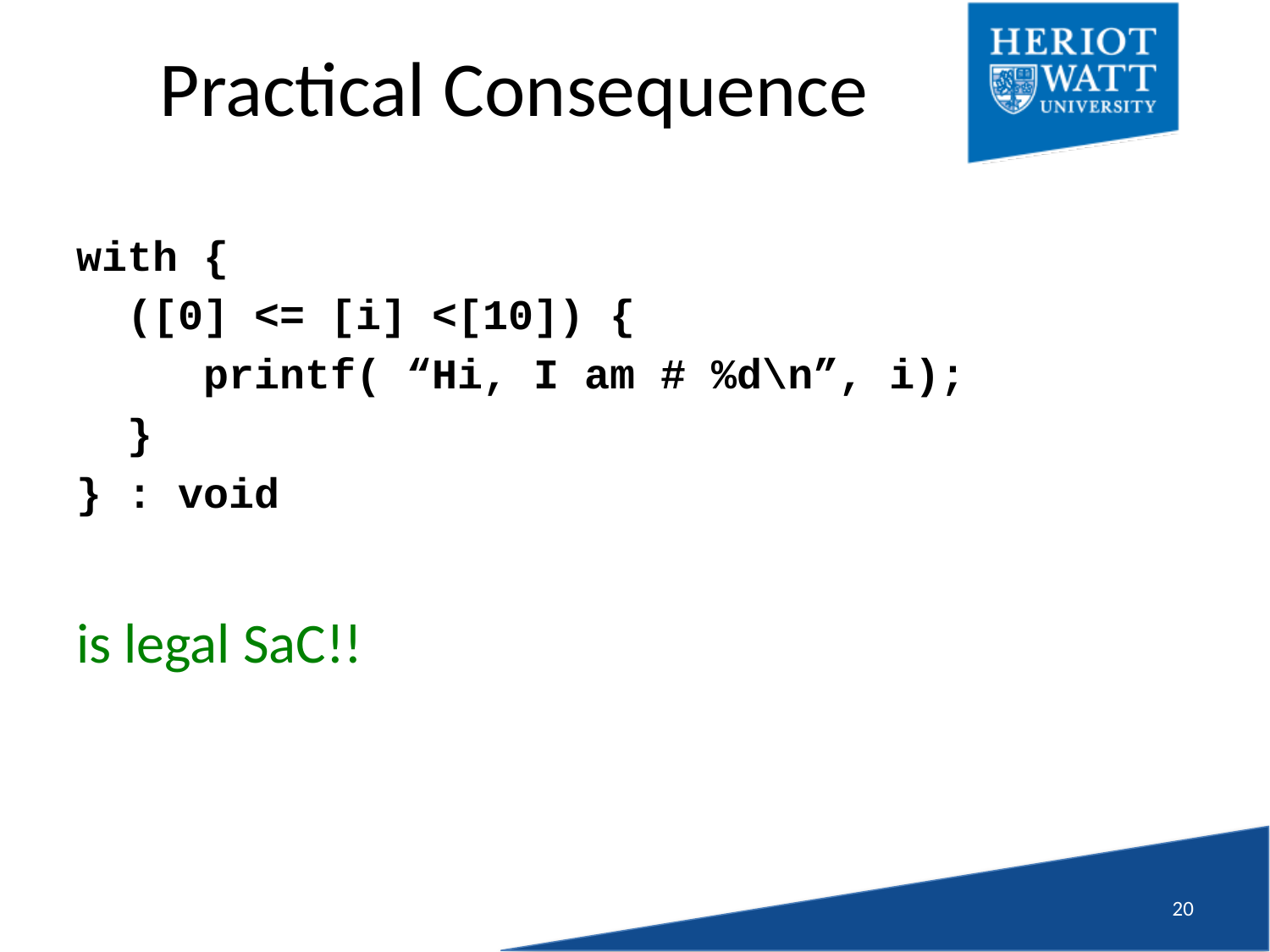

# Practical Consequence
with {
  ([0] <= [i] <[10]) {
     printf( “Hi, I am # %d\n”, i);
  }
} : void

is legal SaC!!
20